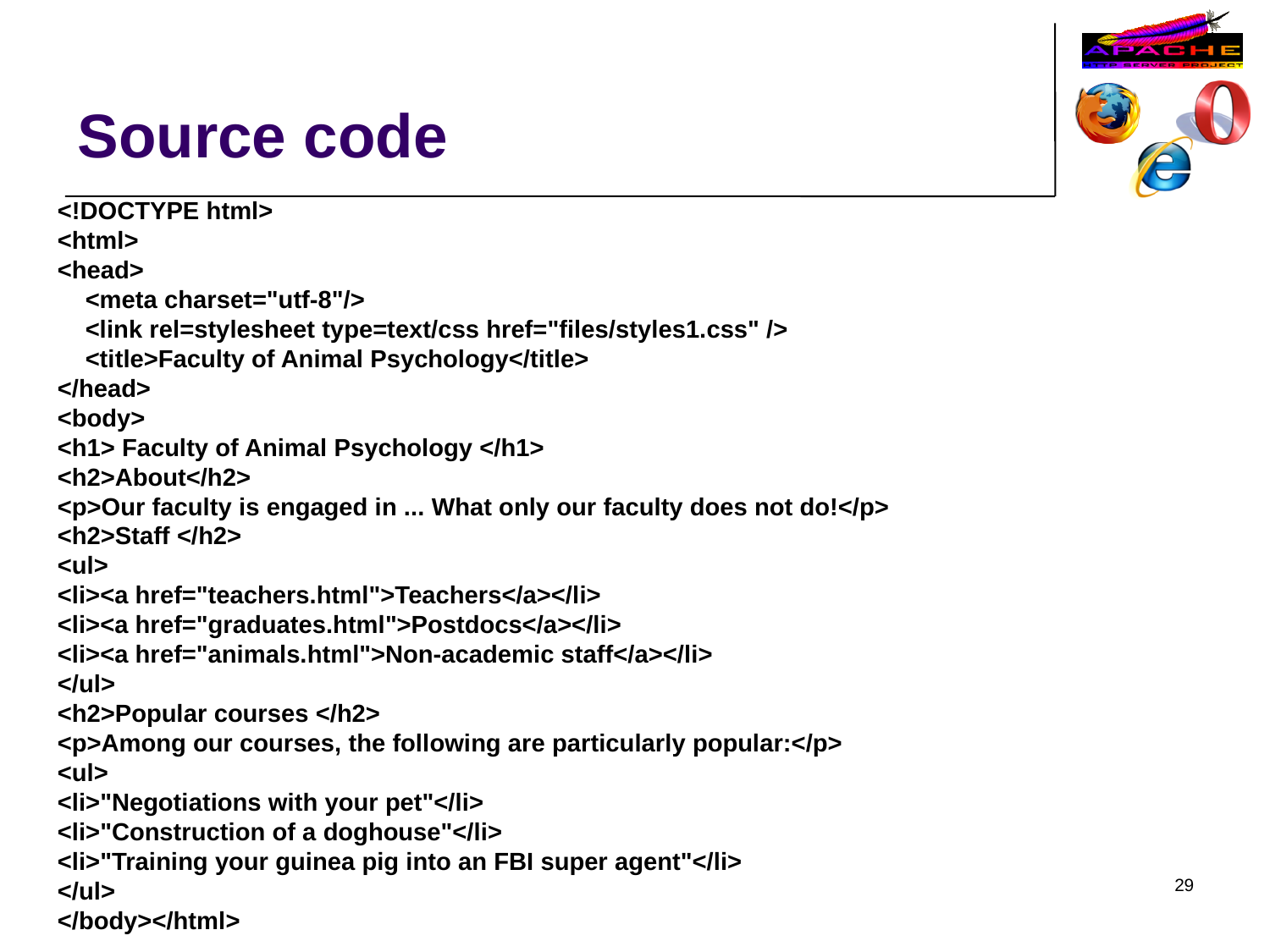

Source code
<!DOCTYPE html>
<html>
<head>
    <meta charset="utf-8"/>
    <link rel=stylesheet type=text/css href="files/styles1.css" />
    <title>Faculty of Animal Psychology</title>
</head>
<body>
<h1> Faculty of Animal Psychology </h1>
<h2>About</h2>
<p>Our faculty is engaged in ... What only our faculty does not do!</p>
<h2>Staff </h2>
<ul>
<li><a href="teachers.html">Teachers</a></li>
<li><a href="graduates.html">Postdocs</a></li>
<li><a href="animals.html">Non-academic staff</a></li>
</ul>
<h2>Popular courses </h2>
<p>Among our courses, the following are particularly popular:</p>
<ul>
<li>"Negotiations with your pet"</li>
<li>"Construction of a doghouse"</li>
<li>"Training your guinea pig into an FBI super agent"</li>
</ul>
</body></html>
29